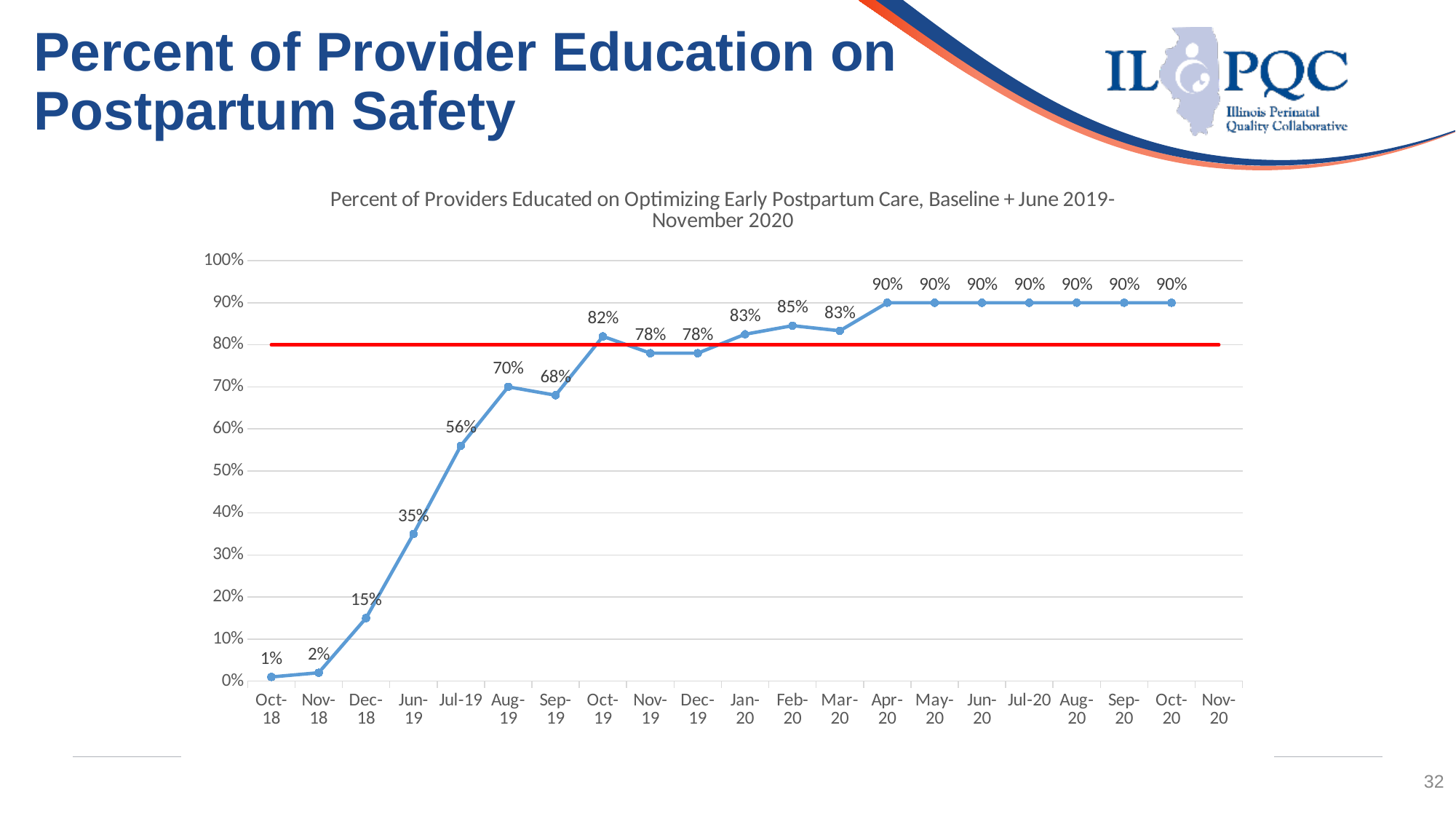

Percent of Provider Education on Postpartum Safety

### Chart: Percent of Providers Educated on Optimizing Early Postpartum Care, Baseline + June 2019-November 2020

| Category |  |  |
|---|---|---|
| Oct-18 | 0.01 | 0.8 |
| Nov-18 | 0.02 | 0.8 |
| Dec-18 | 0.15 | 0.8 |
| Jun-19 | 0.35 | 0.8 |
| Jul-19 | 0.56 | 0.8 |
| Aug-19 | 0.7 | 0.8 |
| Sep-19 | 0.68 | 0.8 |
| Oct-19 | 0.82 | 0.8 |
| Nov-19 | 0.78 | 0.8 |
| Dec-19 | 0.78 | 0.8 |
| Jan-20 | 0.825 | 0.8 |
| Feb-20 | 0.8454999999999999 | 0.8 |
| Mar-20 | 0.8332999999999999 | 0.8 |
| Apr-20 | 0.9 | 0.8 |
| May-20 | 0.9 | 0.8 |
| Jun-20 | 0.9 | 0.8 |
| Jul-20 | 0.9 | 0.8 |
| Aug-20 | 0.9 | 0.8 |
| Sep-20 | 0.9 | 0.8 |
| Oct-20 | 0.9 | 0.8 |
| Nov-20 | None | 0.8 |
32